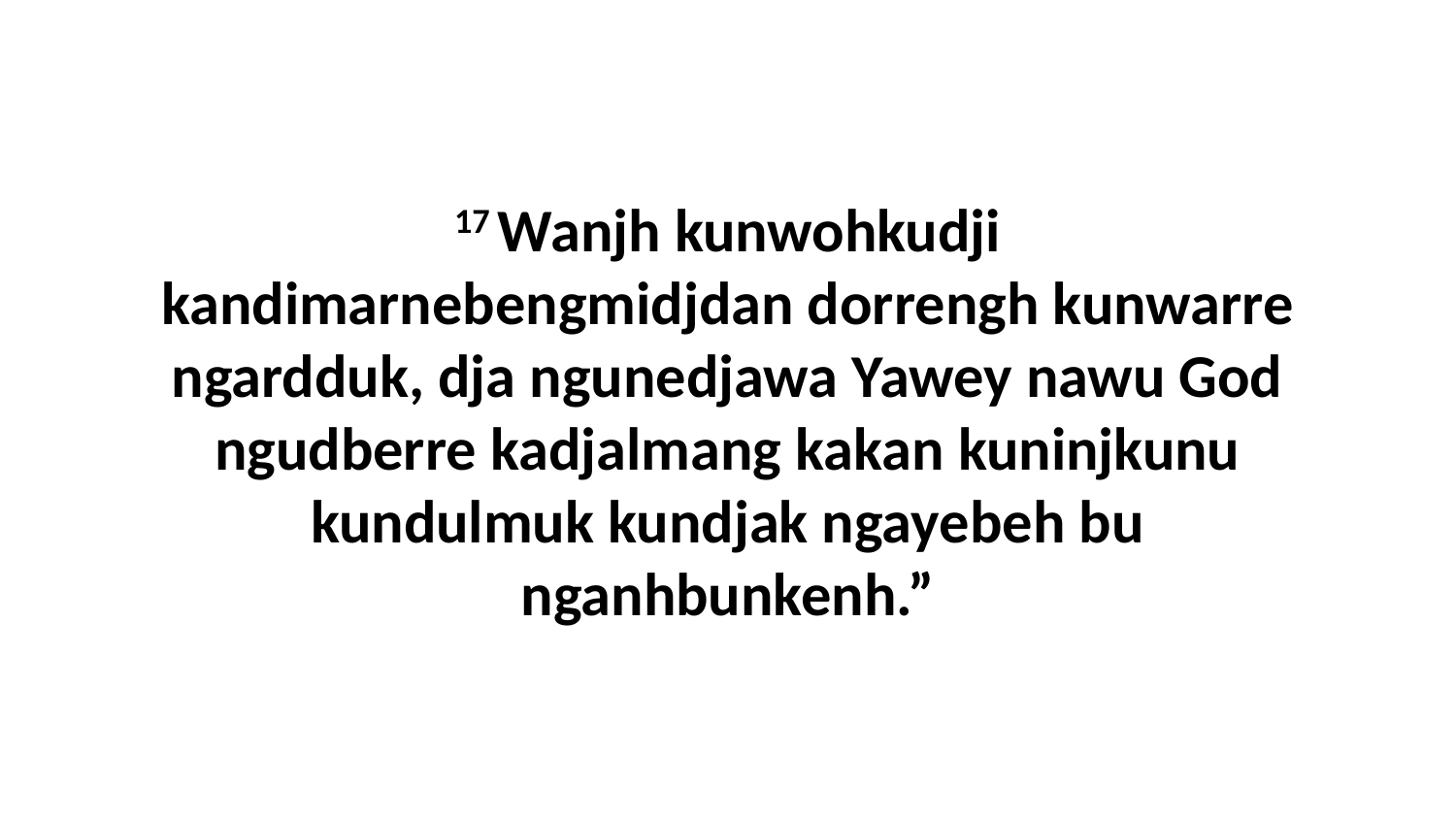

17 Wanjh kunwohkudji kandimarnebengmidjdan dorrengh kunwarre ngardduk, dja ngunedjawa Yawey nawu God ngudberre kadjalmang kakan kuninjkunu kundulmuk kundjak ngayebeh bu nganhbunkenh.”